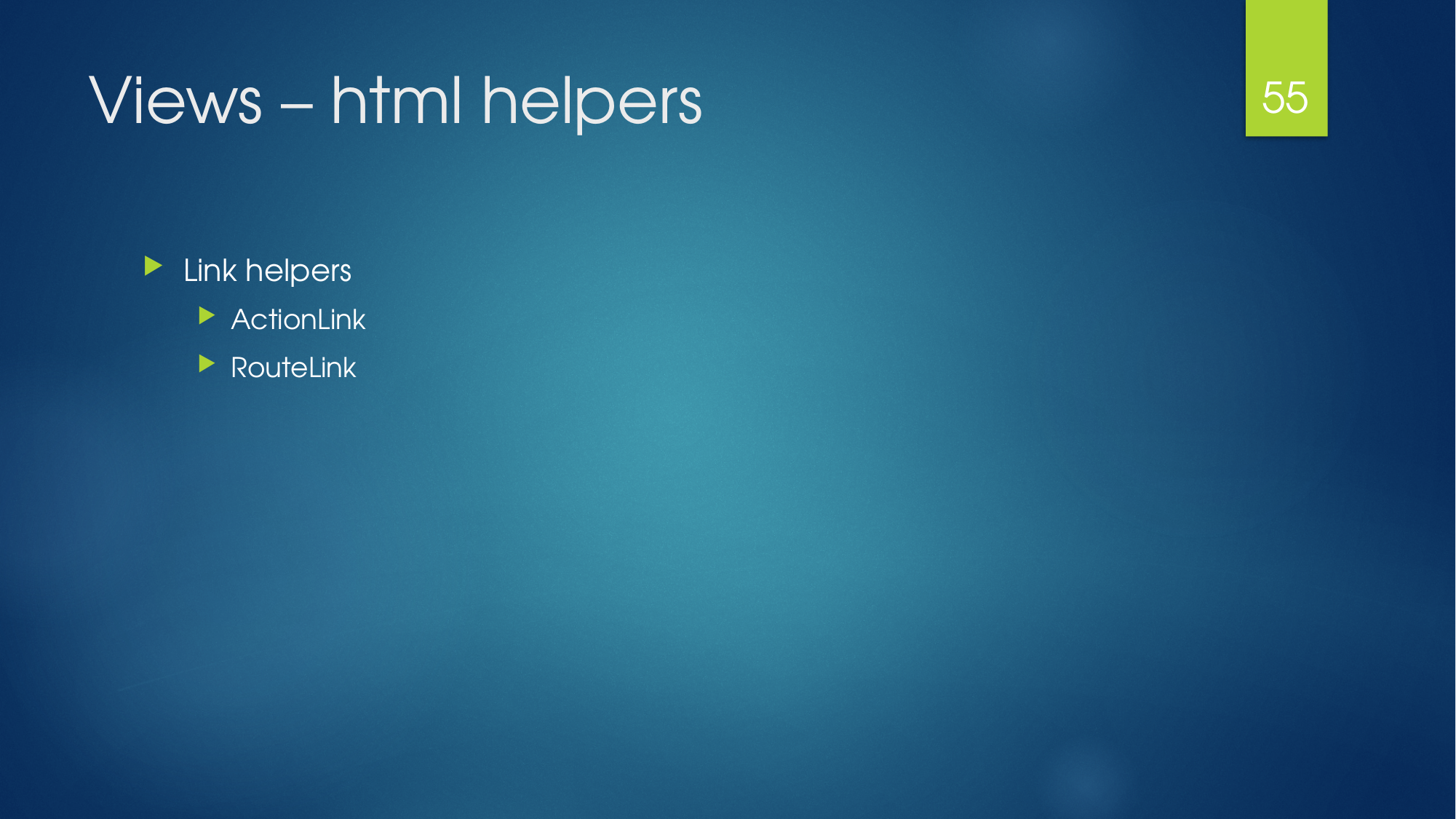

55
# Views – html helpers
Link helpers
ActionLink
RouteLink